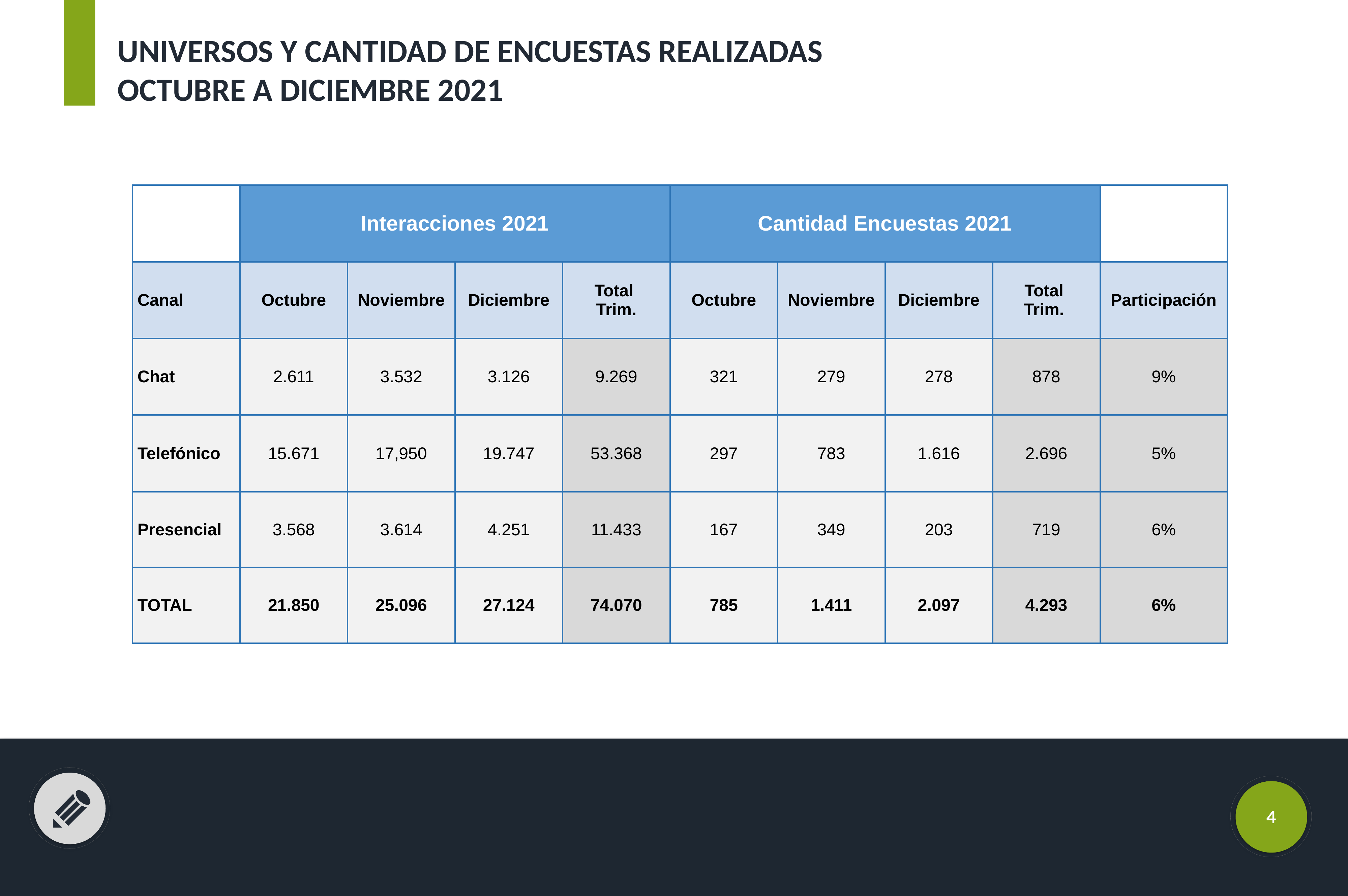

UNIVERSOS Y CANTIDAD DE ENCUESTAS REALIZADAS
OCTUBRE A DICIEMBRE 2021
|  | Interacciones 2021 |  |  |  | Cantidad Encuestas 2021 |  |  |  | Participación |
| --- | --- | --- | --- | --- | --- | --- | --- | --- | --- |
| Canal | Octubre | Noviembre | Diciembre | Total Trim. | Octubre | Noviembre | Diciembre | Total Trim. | Participación |
| Chat | 2.611 | 3.532 | 3.126 | 9.269 | 321 | 279 | 278 | 878 | 9% |
| Telefónico | 15.671 | 17,950 | 19.747 | 53.368 | 297 | 783 | 1.616 | 2.696 | 5% |
| Presencial | 3.568 | 3.614 | 4.251 | 11.433 | 167 | 349 | 203 | 719 | 6% |
| TOTAL | 21.850 | 25.096 | 27.124 | 74.070 | 785 | 1.411 | 2.097 | 4.293 | 6% |